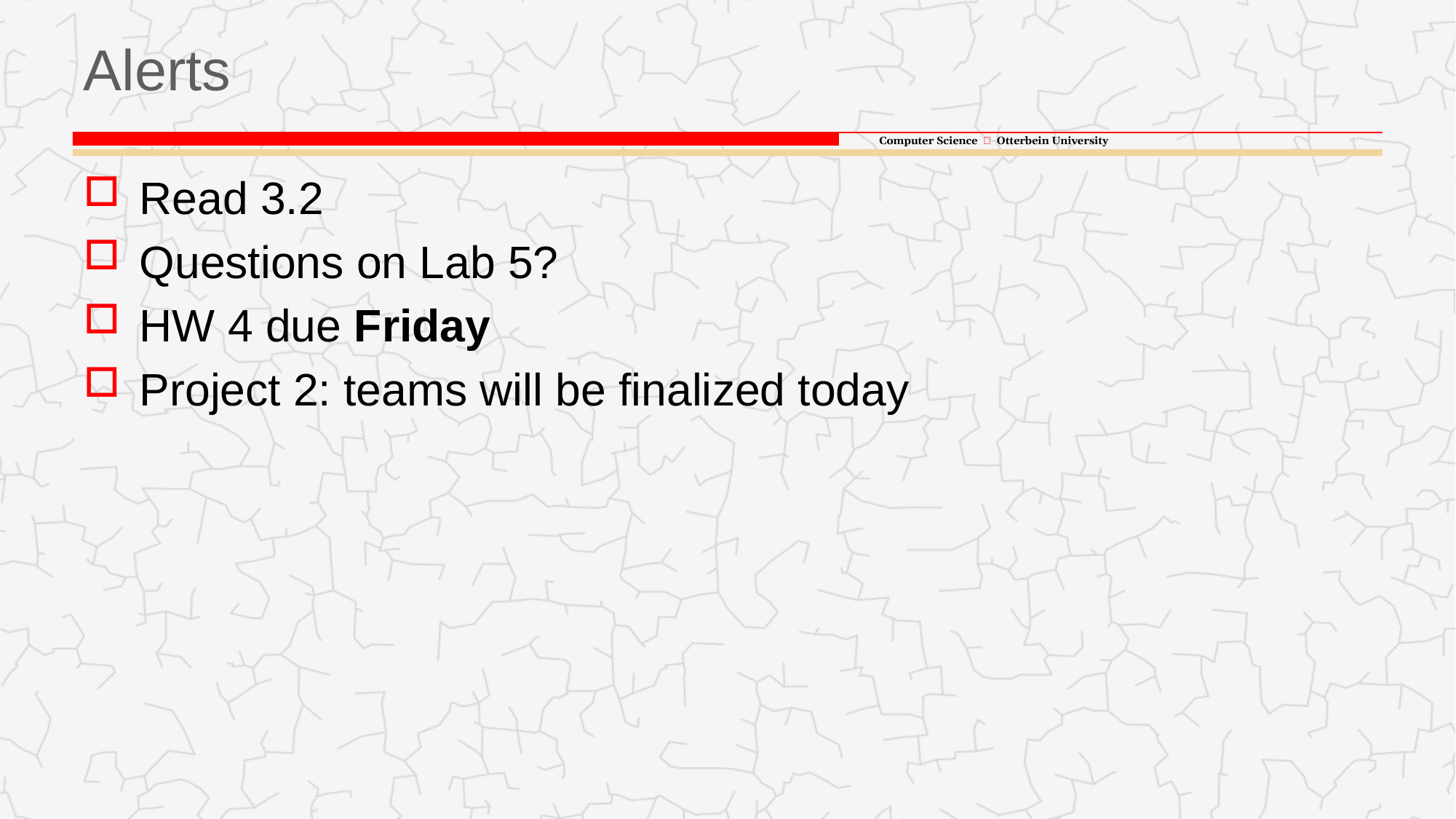

# Alerts
Read 3.2
Questions on Lab 5?
HW 4 due Friday
Project 2: teams will be finalized today